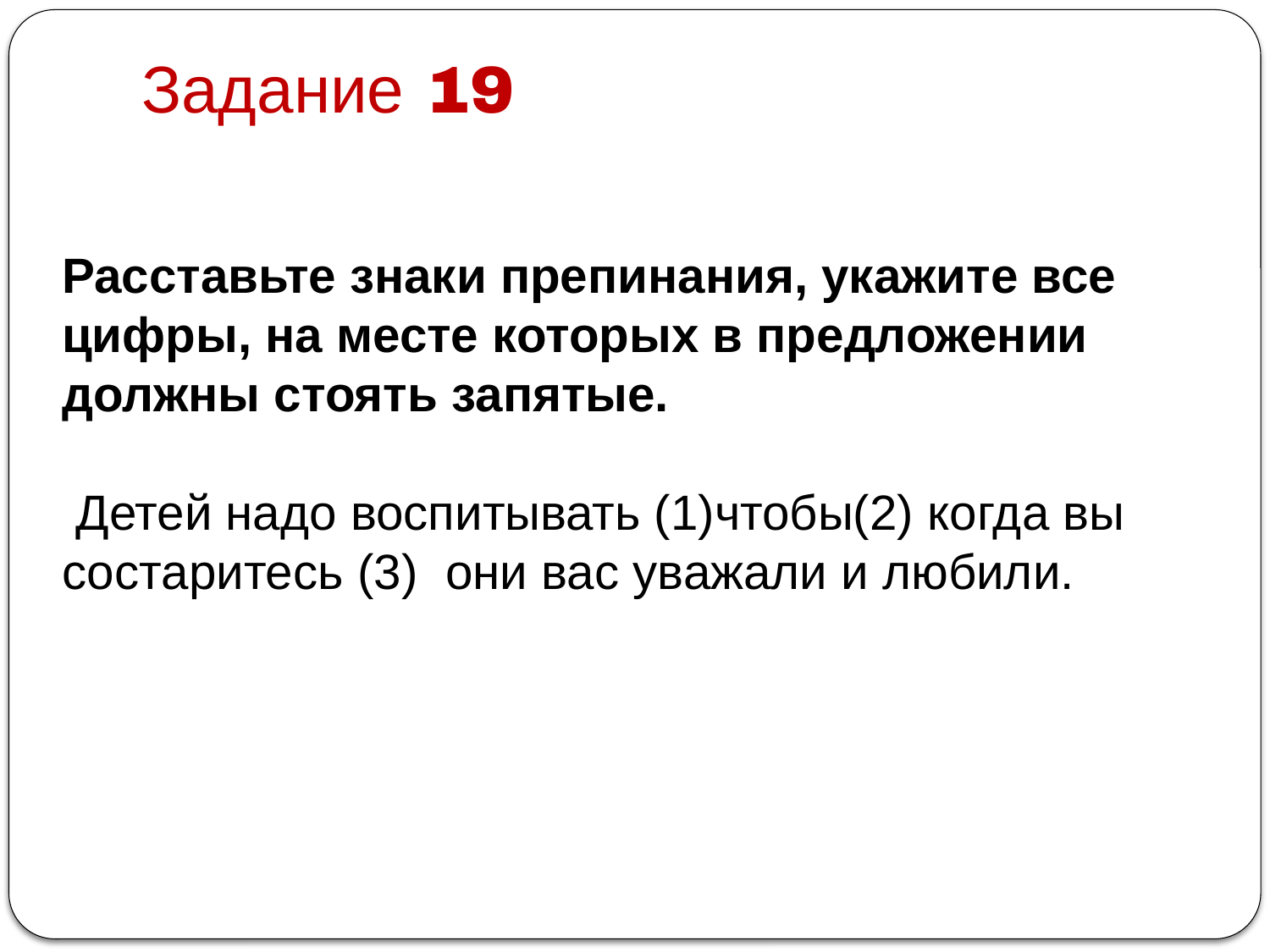

# Задание 19
Расставьте знаки препинания, укажите все цифры, на месте которых в предложении должны стоять запятые.

 Детей надо воспитывать (1)чтобы(2) когда вы состаритесь (3)  они вас уважали и любили.